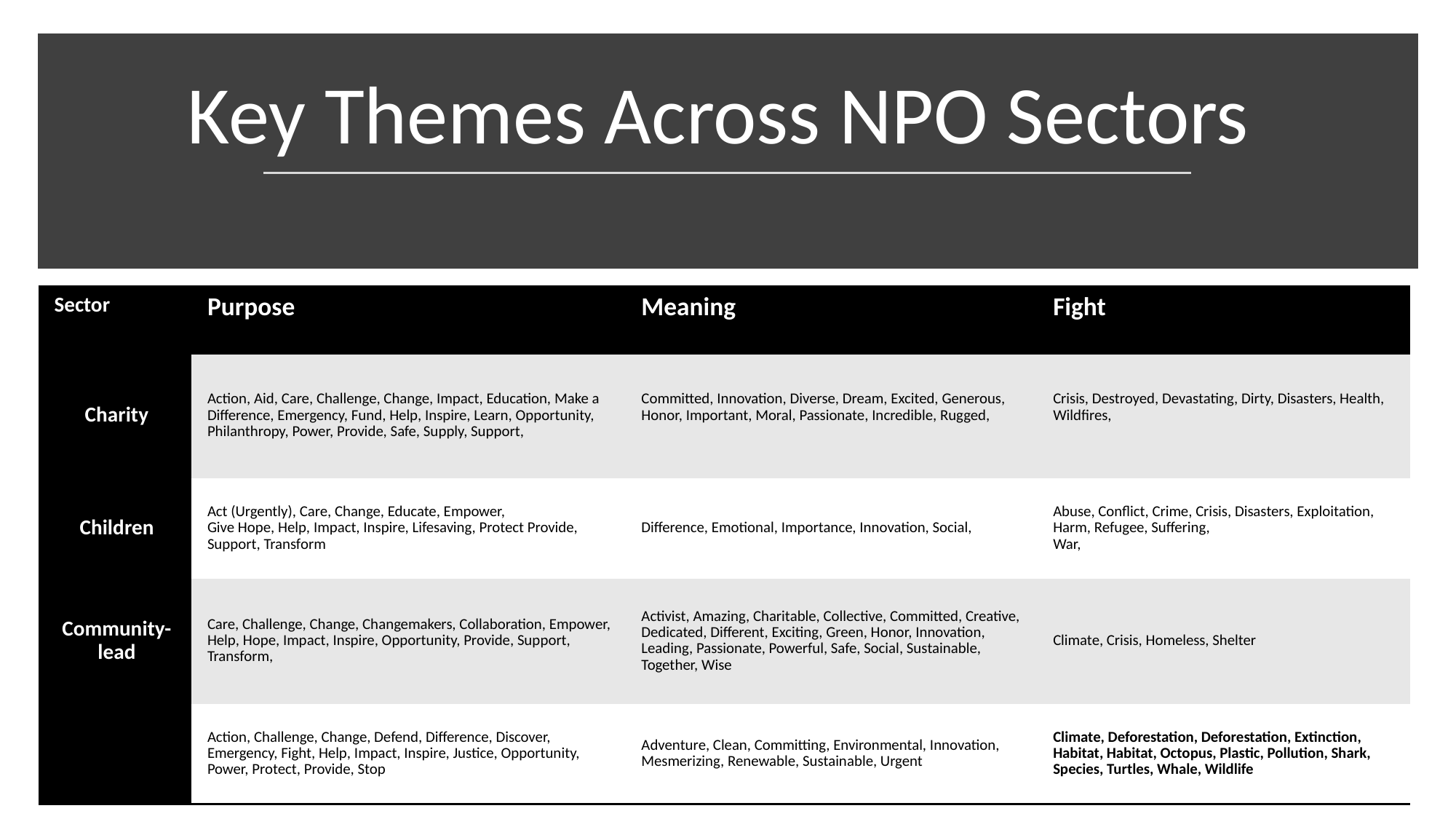

# Key Themes Across NPO Sectors
| Sector | Purpose | Meaning | Fight |
| --- | --- | --- | --- |
| Charity | Action, Aid, Care, Challenge, Change, Impact, Education, Make a Difference, Emergency, Fund, Help, Inspire, Learn, Opportunity, Philanthropy, Power, Provide, Safe, Supply, Support, | Committed, Innovation, Diverse, Dream, Excited, Generous, Honor, Important, Moral, Passionate, Incredible, Rugged, | Crisis, Destroyed, Devastating, Dirty, Disasters, Health, Wildfires, |
| Children | Act (Urgently), Care, Change, Educate, Empower, Give Hope, Help, Impact, Inspire, Lifesaving, Protect Provide, Support, Transform | Difference, Emotional, Importance, Innovation, Social, | Abuse, Conflict, Crime, Crisis, Disasters, Exploitation, Harm, Refugee, Suffering, War, |
| Community-lead | Care, Challenge, Change, Changemakers, Collaboration, Empower, Help, Hope, Impact, Inspire, Opportunity, Provide, Support, Transform, | Activist, Amazing, Charitable, Collective, Committed, Creative, Dedicated, Different, Exciting, Green, Honor, Innovation, Leading, Passionate, Powerful, Safe, Social, Sustainable, Together, Wise | Climate, Crisis, Homeless, Shelter |
| Nature | Action, Challenge, Change, Defend, Difference, Discover, Emergency, Fight, Help, Impact, Inspire, Justice, Opportunity, Power, Protect, Provide, Stop | Adventure, Clean, Committing, Environmental, Innovation, Mesmerizing, Renewable, Sustainable, Urgent | Climate, Deforestation, Deforestation, Extinction, Habitat, Habitat, Octopus, Plastic, Pollution, Shark, Species, Turtles, Whale, Wildlife |